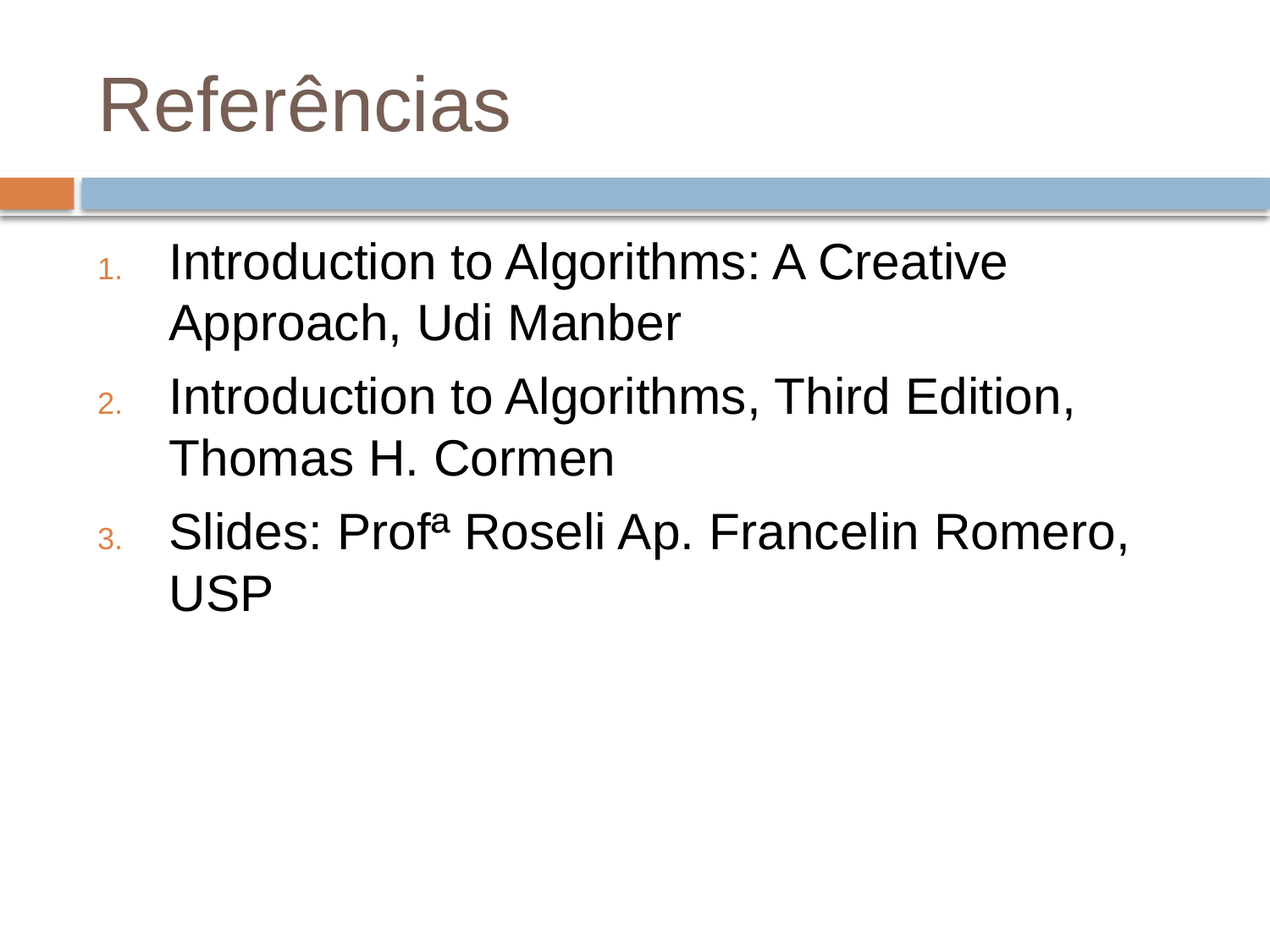

# Referências
Introduction to Algorithms: A Creative Approach, Udi Manber
Introduction to Algorithms, Third Edition, Thomas H. Cormen
Slides: Profª Roseli Ap. Francelin Romero, USP